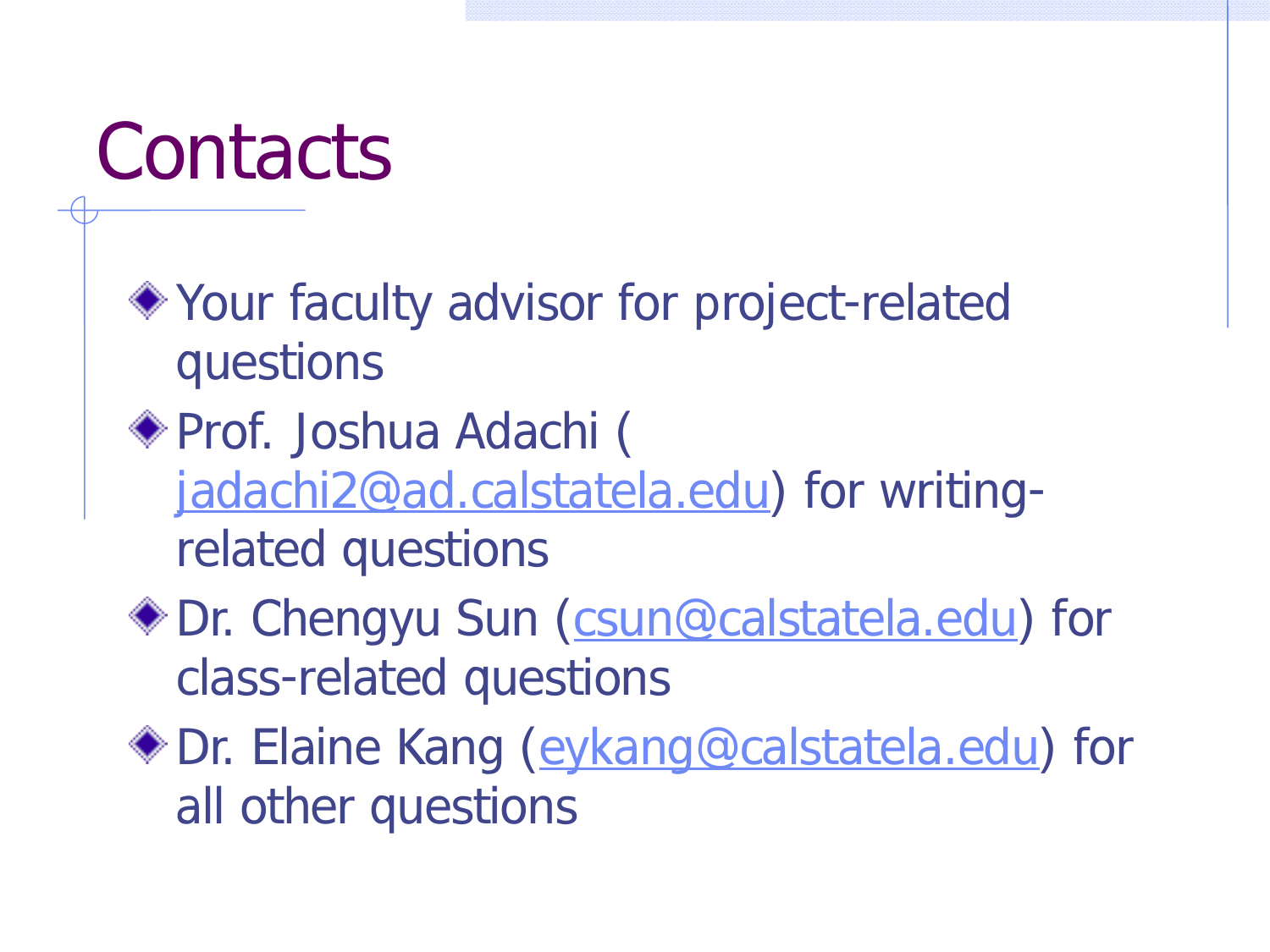

# Contacts
Your faculty advisor for project-related questions
Prof. Joshua Adachi (jadachi2@ad.calstatela.edu) for writing-related questions
Dr. Chengyu Sun (csun@calstatela.edu) for class-related questions
Dr. Elaine Kang (eykang@calstatela.edu) for all other questions